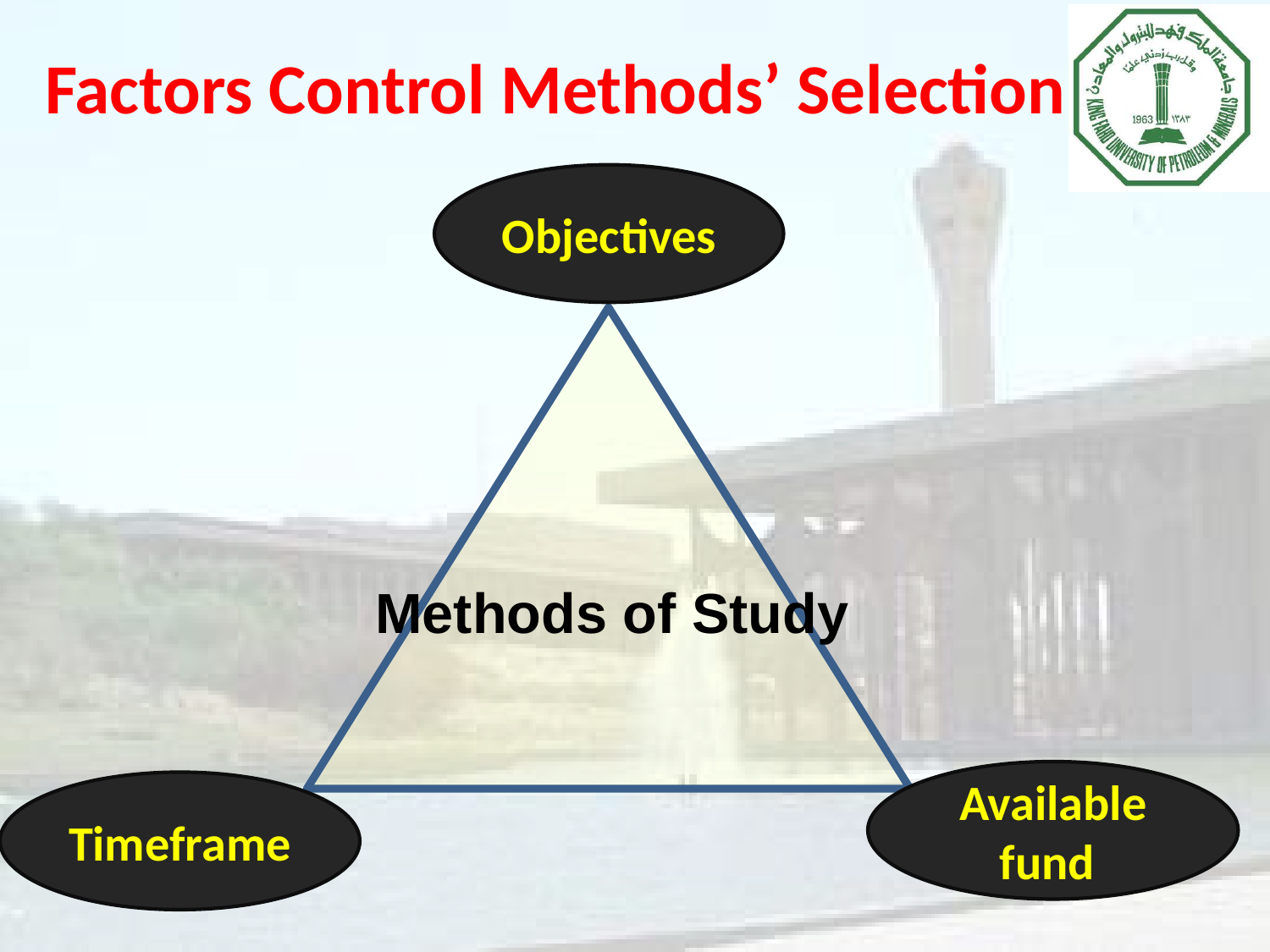

# Factors Control Methods’ Selection
Objectives

Methods of Study
Available fund
Timeframe